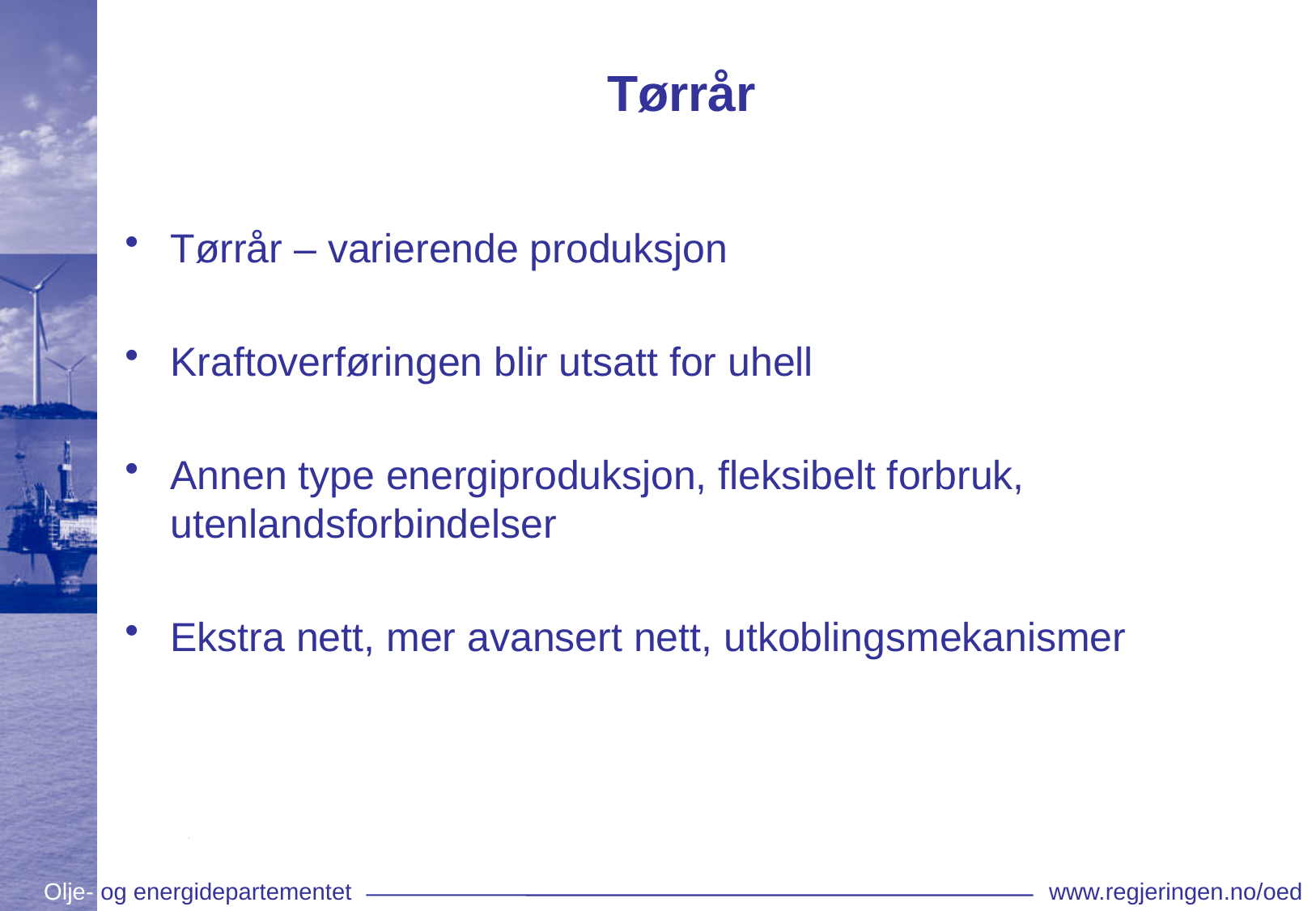

# Tørrår
Tørrår – varierende produksjon

Kraftoverføringen blir utsatt for uhell

Annen type energiproduksjon, fleksibelt forbruk, utenlandsforbindelser

Ekstra nett, mer avansert nett, utkoblingsmekanismer